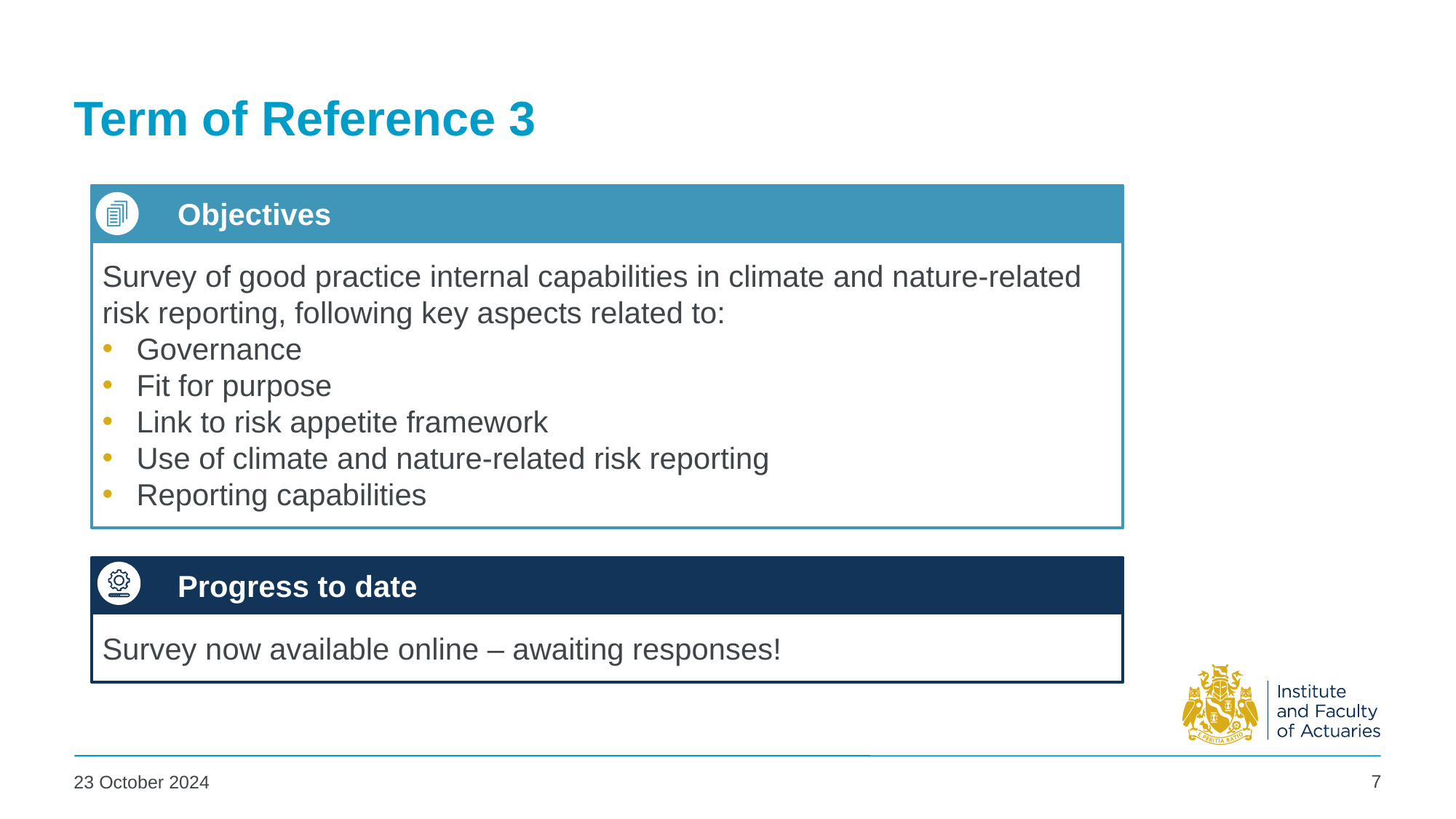

# Term of Reference 3
         Objectives

Survey of good practice internal capabilities in climate and nature-related risk reporting, following key aspects related to:
Governance
Fit for purpose
Link to risk appetite framework
Use of climate and nature-related risk reporting
Reporting capabilities
         Progress to date

Survey now available online – awaiting responses!
7
23 October 2024